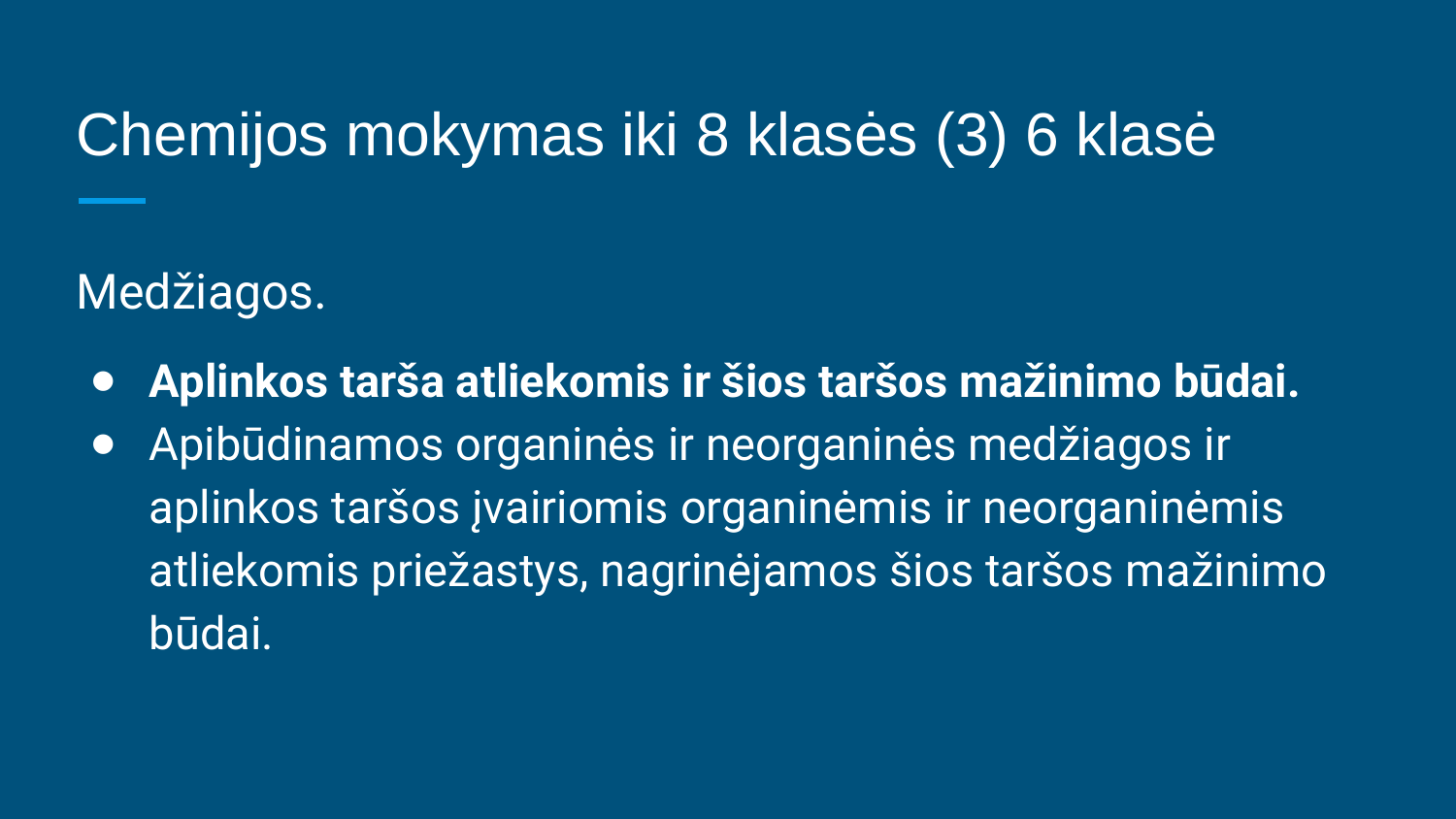

# Chemijos mokymas iki 8 klasės (3) 6 klasė
Medžiagos.
Aplinkos tarša atliekomis ir šios taršos mažinimo būdai.
Apibūdinamos organinės ir neorganinės medžiagos ir aplinkos taršos įvairiomis organinėmis ir neorganinėmis atliekomis priežastys, nagrinėjamos šios taršos mažinimo būdai.